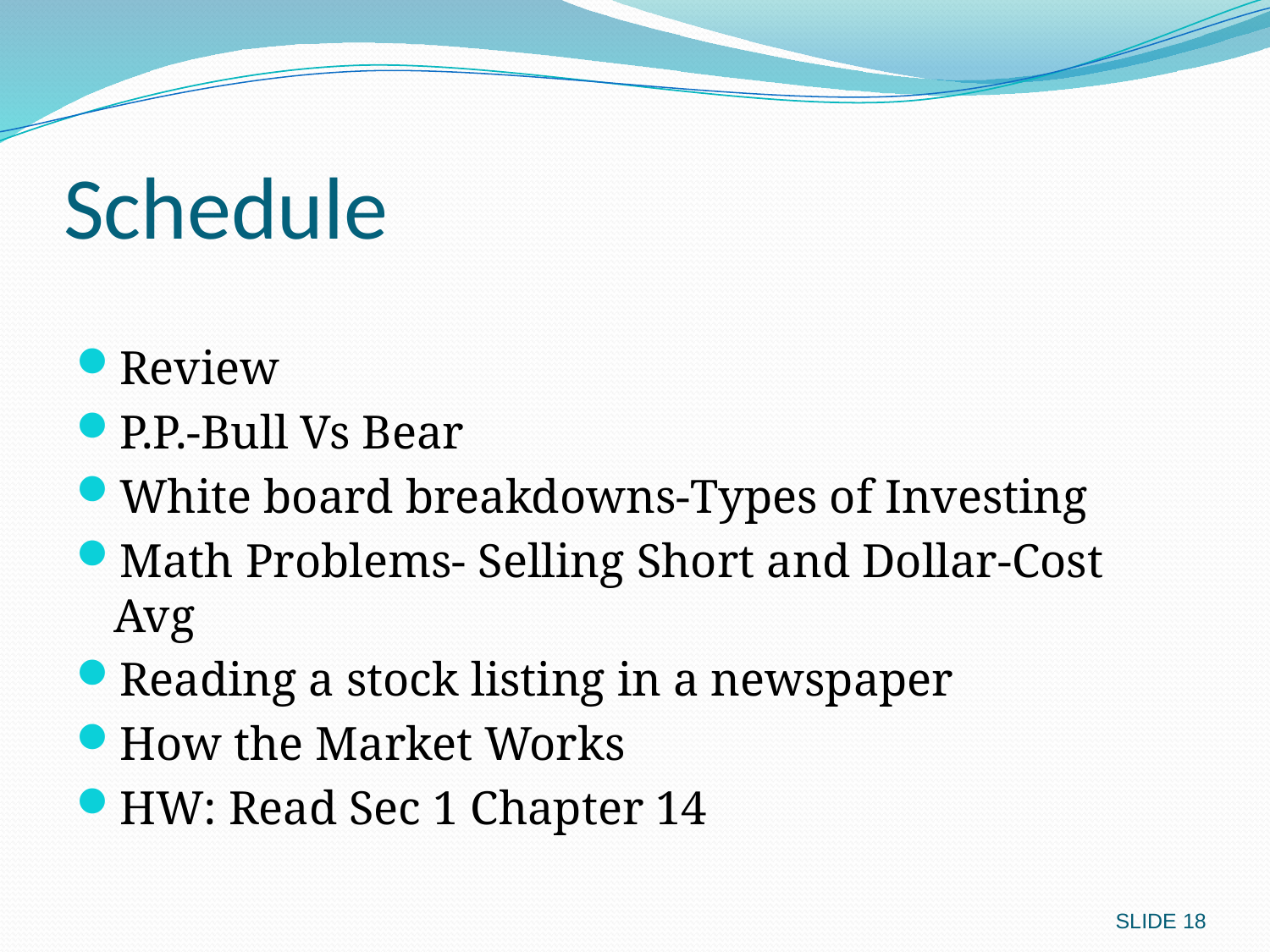

# Schedule

Review
P.P.-Bull Vs Bear
White board breakdowns-Types of Investing
Math Problems- Selling Short and Dollar-Cost Avg
Reading a stock listing in a newspaper
How the Market Works
HW: Read Sec 1 Chapter 14

SLIDE 18